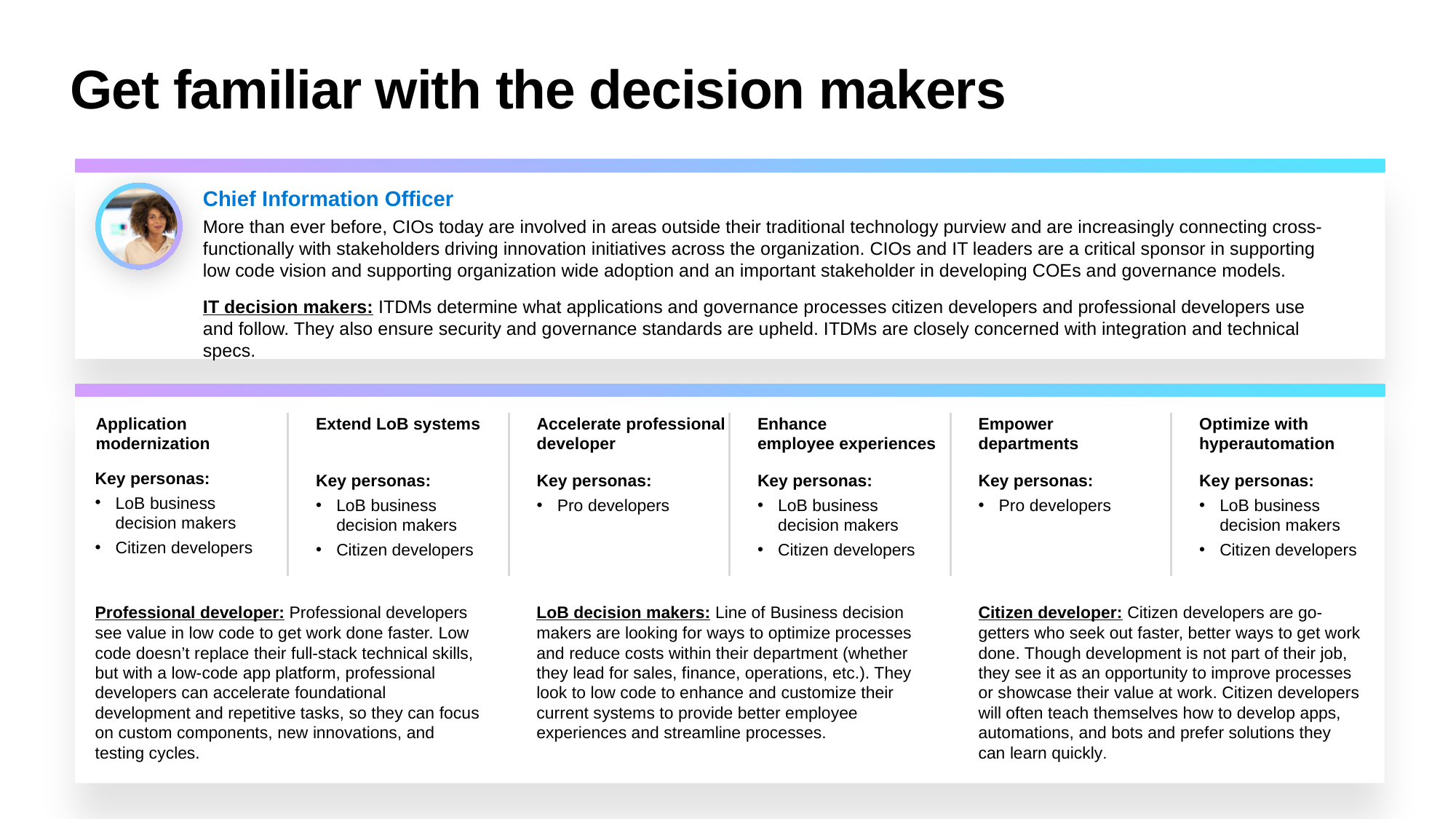

# Get familiar with the decision makers

Chief Information Officer
More than ever before, CIOs today are involved in areas outside their traditional technology purview and are increasingly connecting cross-functionally with stakeholders driving innovation initiatives across the organization. CIOs and IT leaders are a critical sponsor in supporting low code vision and supporting organization wide adoption and an important stakeholder in developing COEs and governance models.
IT decision makers: ITDMs determine what applications and governance processes citizen developers and professional developers use and follow. They also ensure security and governance standards are upheld. ITDMs are closely concerned with integration and technical specs.

Application modernization
Extend LoB systems
Accelerate professional developer
Enhance
employee experiences
Empower departments
Optimize with hyperautomation
Key personas:
LoB business decision makers
Citizen developers
Key personas:
LoB business decision makers
Citizen developers
Key personas:
Pro developers
Key personas:
LoB business decision makers
Citizen developers
Key personas:
Pro developers
Key personas:
LoB business decision makers
Citizen developers
Professional developer: Professional developers see value in low code to get work done faster. Low code doesn’t replace their full-stack technical skills, but with a low-code app platform, professional developers can accelerate foundational development and repetitive tasks, so they can focus on custom components, new innovations, and testing cycles.
LoB decision makers: Line of Business decision makers are looking for ways to optimize processes and reduce costs within their department (whether they lead for sales, finance, operations, etc.). They look to low code to enhance and customize their current systems to provide better employee experiences and streamline processes.
Citizen developer: Citizen developers are go-getters who seek out faster, better ways to get work done. Though development is not part of their job, they see it as an opportunity to improve processes or showcase their value at work. Citizen developers will often teach themselves how to develop apps, automations, and bots and prefer solutions they
can learn quickly.